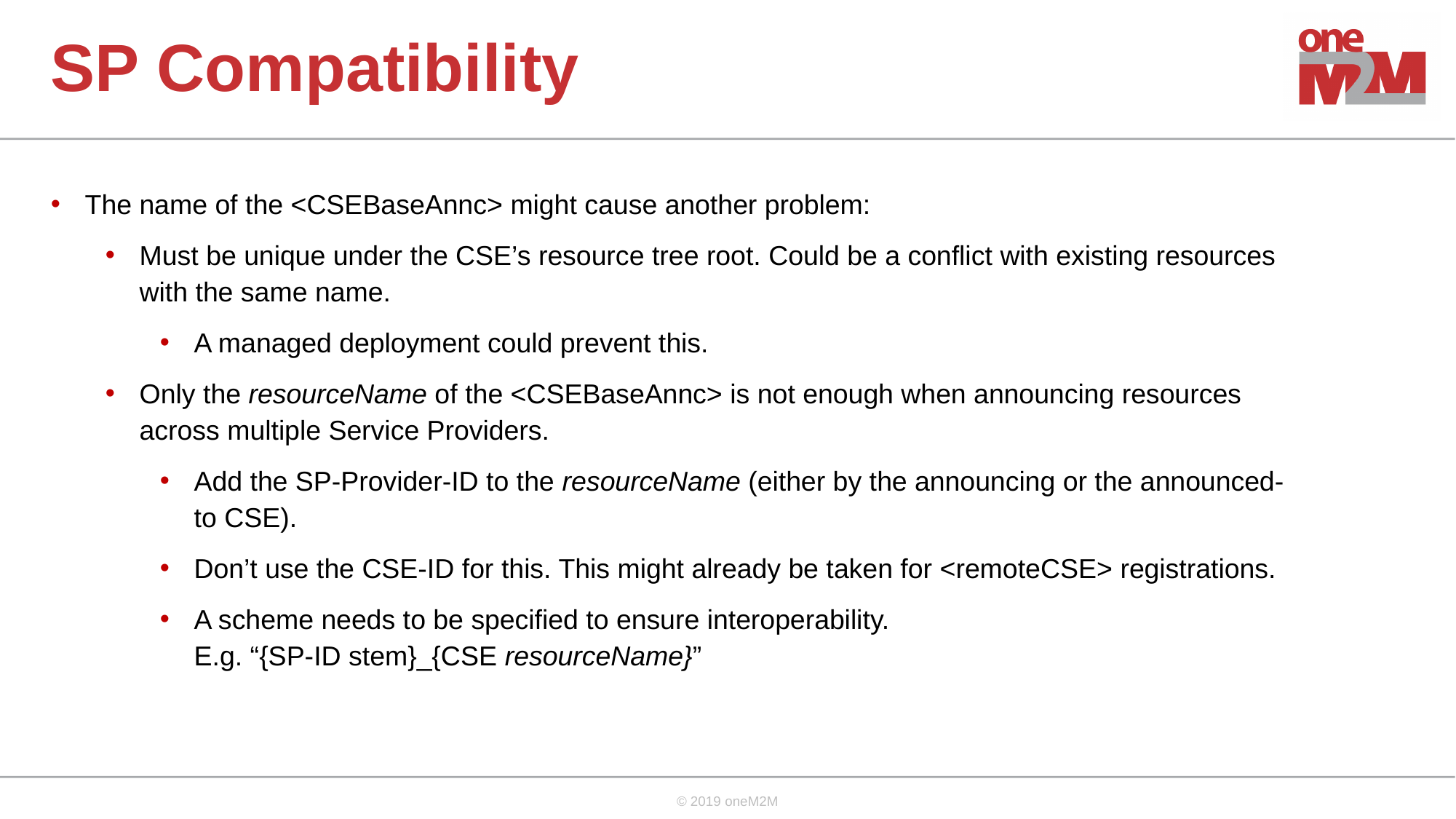

SP Compatibility
The name of the <CSEBaseAnnc> might cause another problem:
Must be unique under the CSE’s resource tree root. Could be a conflict with existing resources with the same name.
A managed deployment could prevent this.
Only the resourceName of the <CSEBaseAnnc> is not enough when announcing resources across multiple Service Providers.
Add the SP-Provider-ID to the resourceName (either by the announcing or the announced-to CSE).
Don’t use the CSE-ID for this. This might already be taken for <remoteCSE> registrations.
A scheme needs to be specified to ensure interoperability.
E.g. “{SP-ID stem}_{CSE resourceName}”